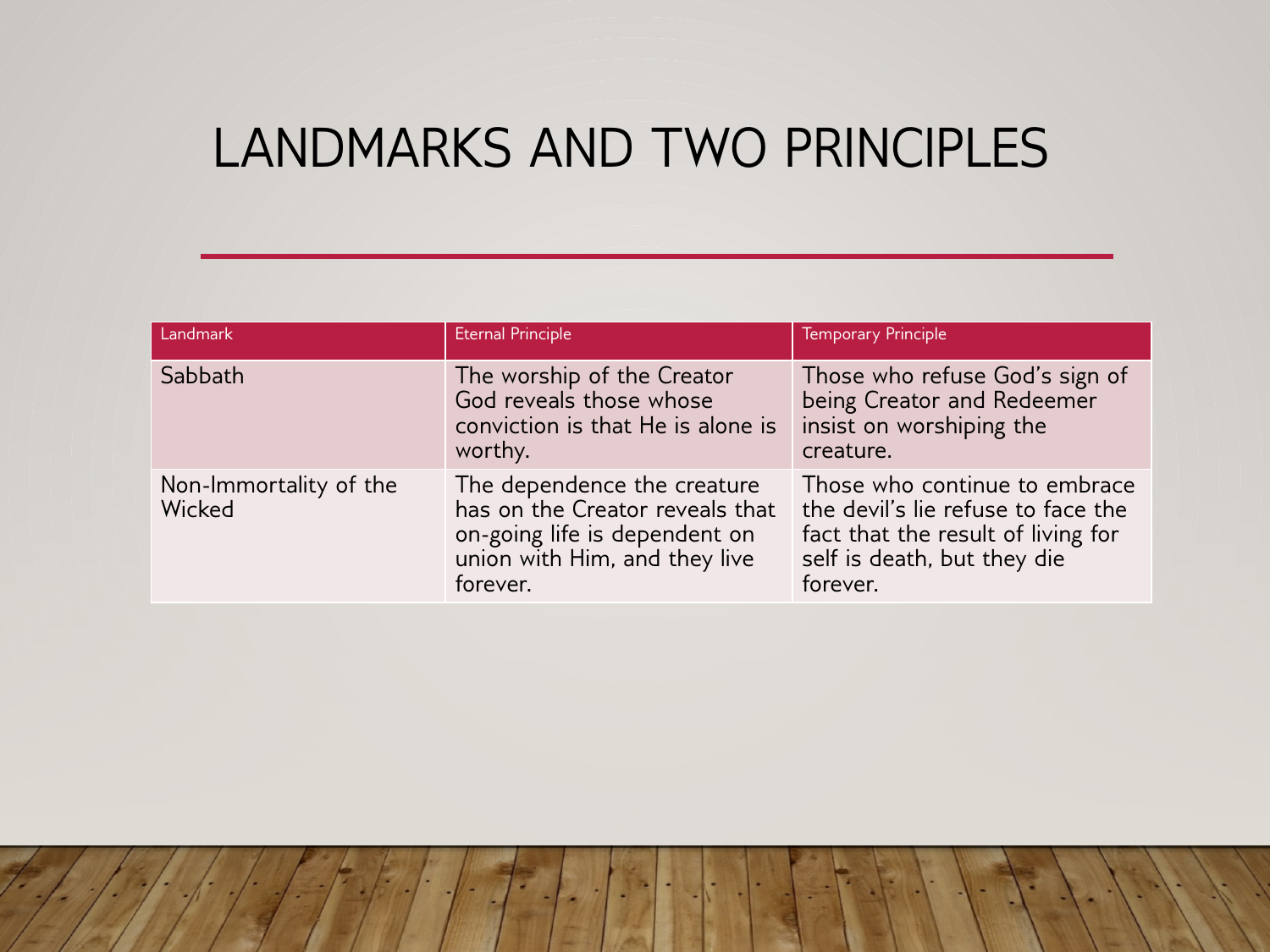

# Landmarks and two principles
| Landmark | Eternal Principle | Temporary Principle |
| --- | --- | --- |
| Sabbath | The worship of the Creator God reveals those whose conviction is that He is alone is worthy. | Those who refuse God’s sign of being Creator and Redeemer insist on worshiping the creature. |
| Non-Immortality of the Wicked | The dependence the creature has on the Creator reveals that on-going life is dependent on union with Him, and they live forever. | Those who continue to embrace the devil’s lie refuse to face the fact that the result of living for self is death, but they die forever. |